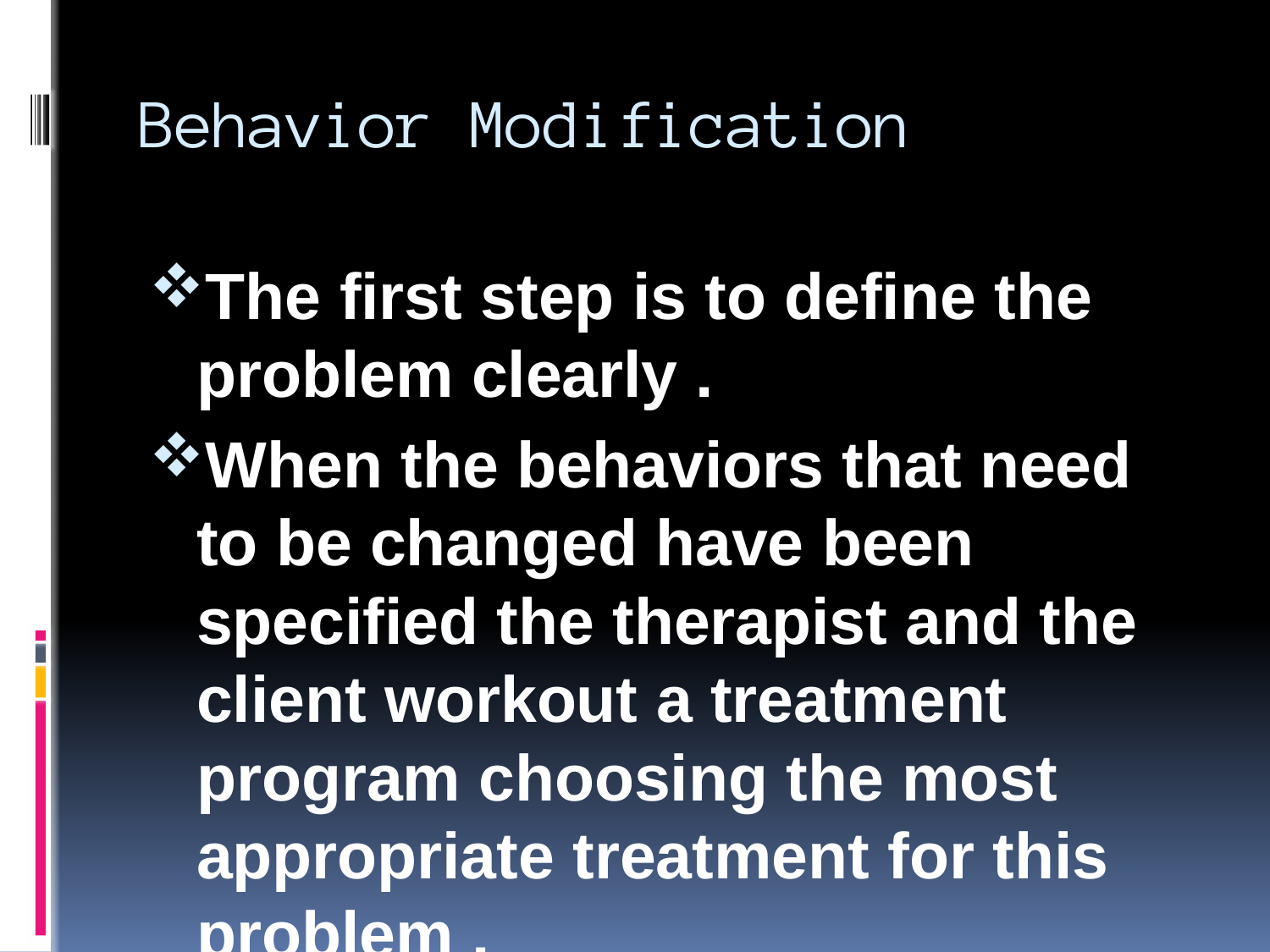

# Behavior Modification
The first step is to define the problem clearly .
When the behaviors that need to be changed have been specified the therapist and the client workout a treatment program choosing the most appropriate treatment for this problem .